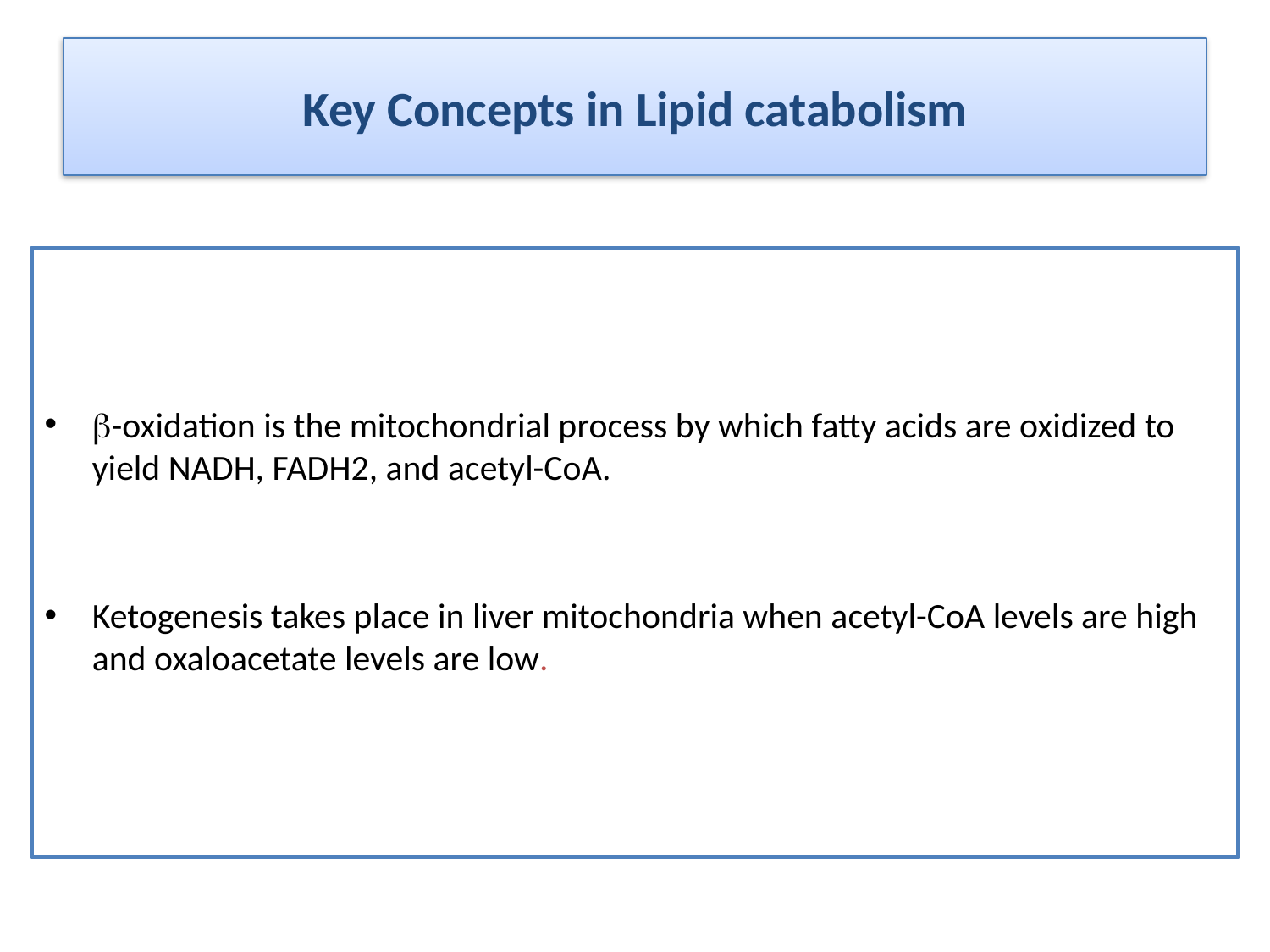

Key Concepts in Lipid catabolism

β-oxidation is the mitochondrial process by which fatty acids are oxidized to yield NADH, FADH2, and acetyl-CoA.

Ketogenesis takes place in liver mitochondria when acetyl-CoA levels are high and oxaloacetate levels are low.